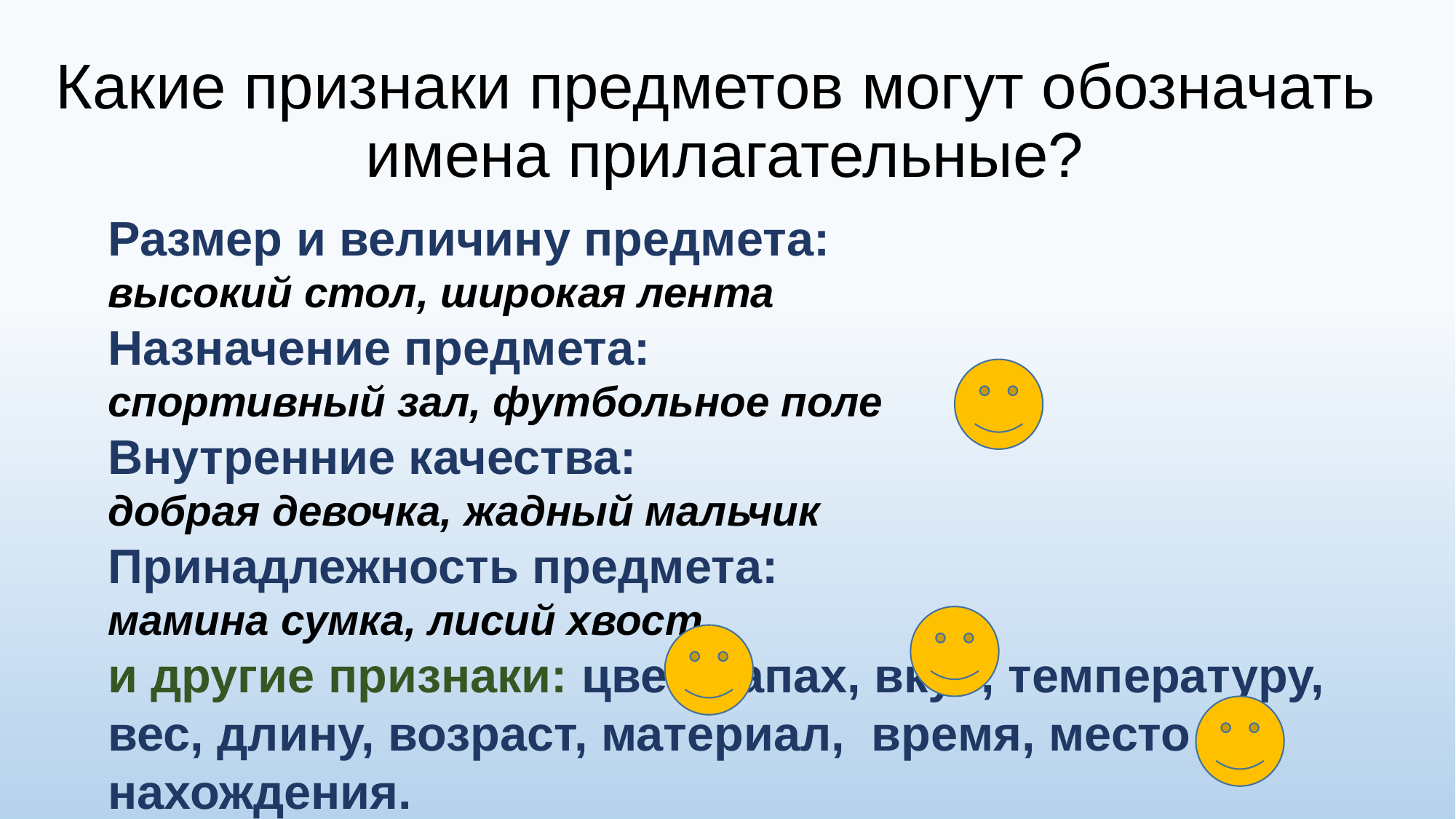

# Какие признаки предметов могут обозначать имена прилагательные?
Размер и величину предмета:
высокий стол, широкая лента
Назначение предмета:
спортивный зал, футбольное поле
Внутренние качества:
добрая девочка, жадный мальчик
Принадлежность предмета:
мамина сумка, лисий хвост
и другие признаки: цвет, запах, вкус, температуру, вес, длину, возраст, материал,  время, место нахождения.